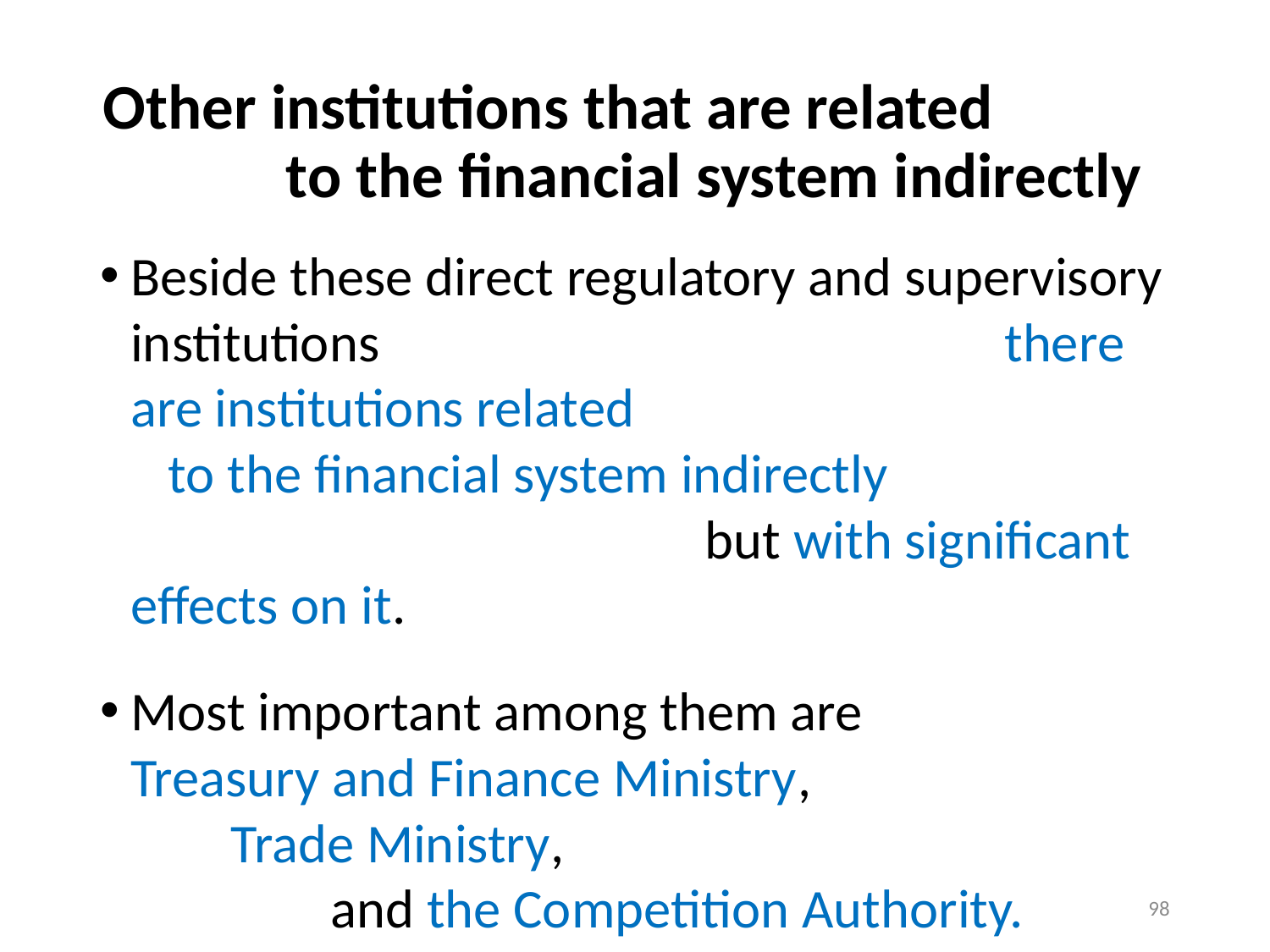

# Other institutions that are related                        to the financial system indirectly
Beside these direct regulatory and supervisory institutions                                                  there are institutions related                                              to the financial system indirectly                                                                     but with significant effects on it.
Most important among them are                        Treasury and Finance Ministry,                                     Trade Ministry,                                                                 and the Competition Authority.

98